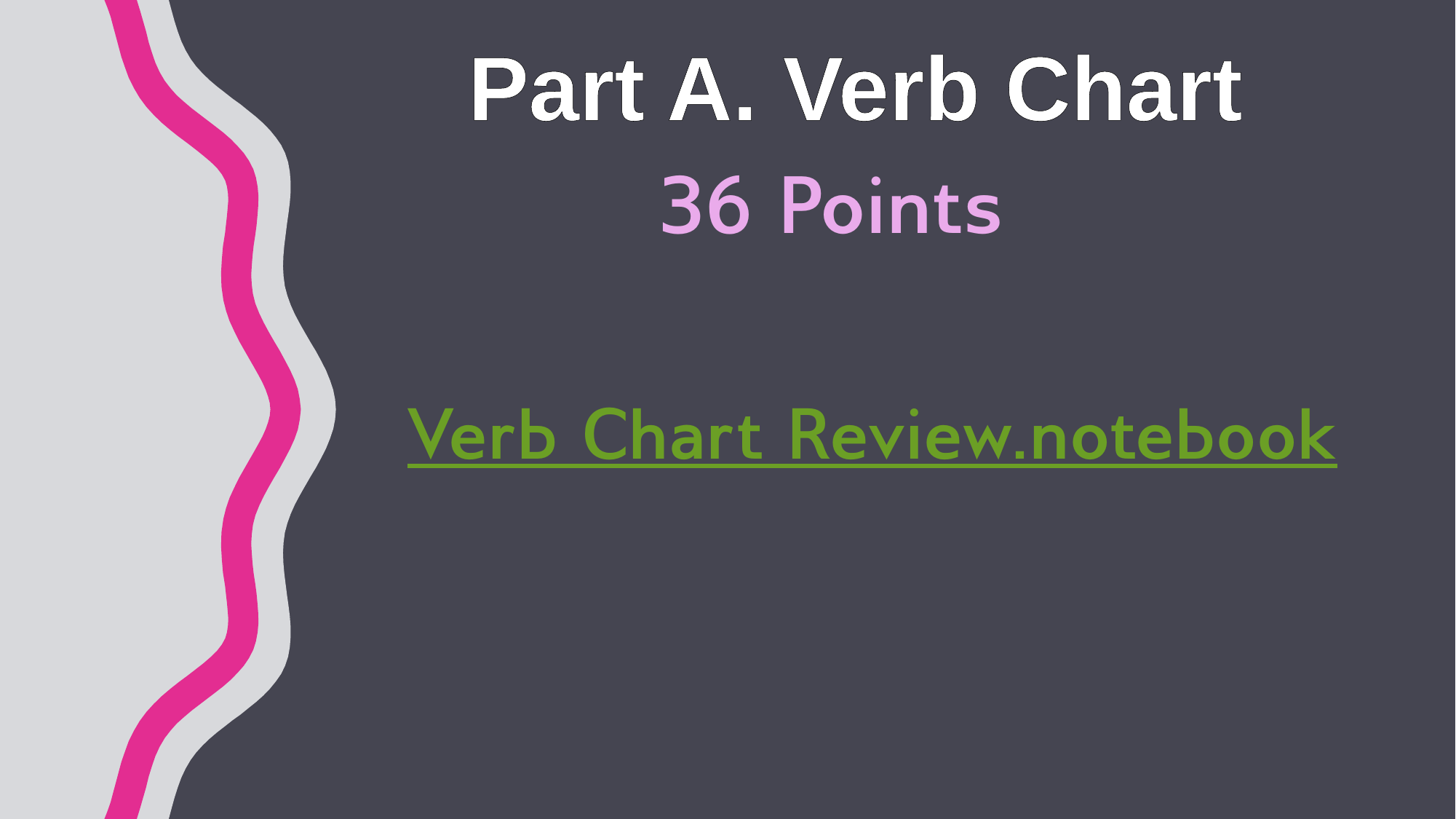

# Part A. Verb Chart
36 Points
Verb Chart Review.notebook